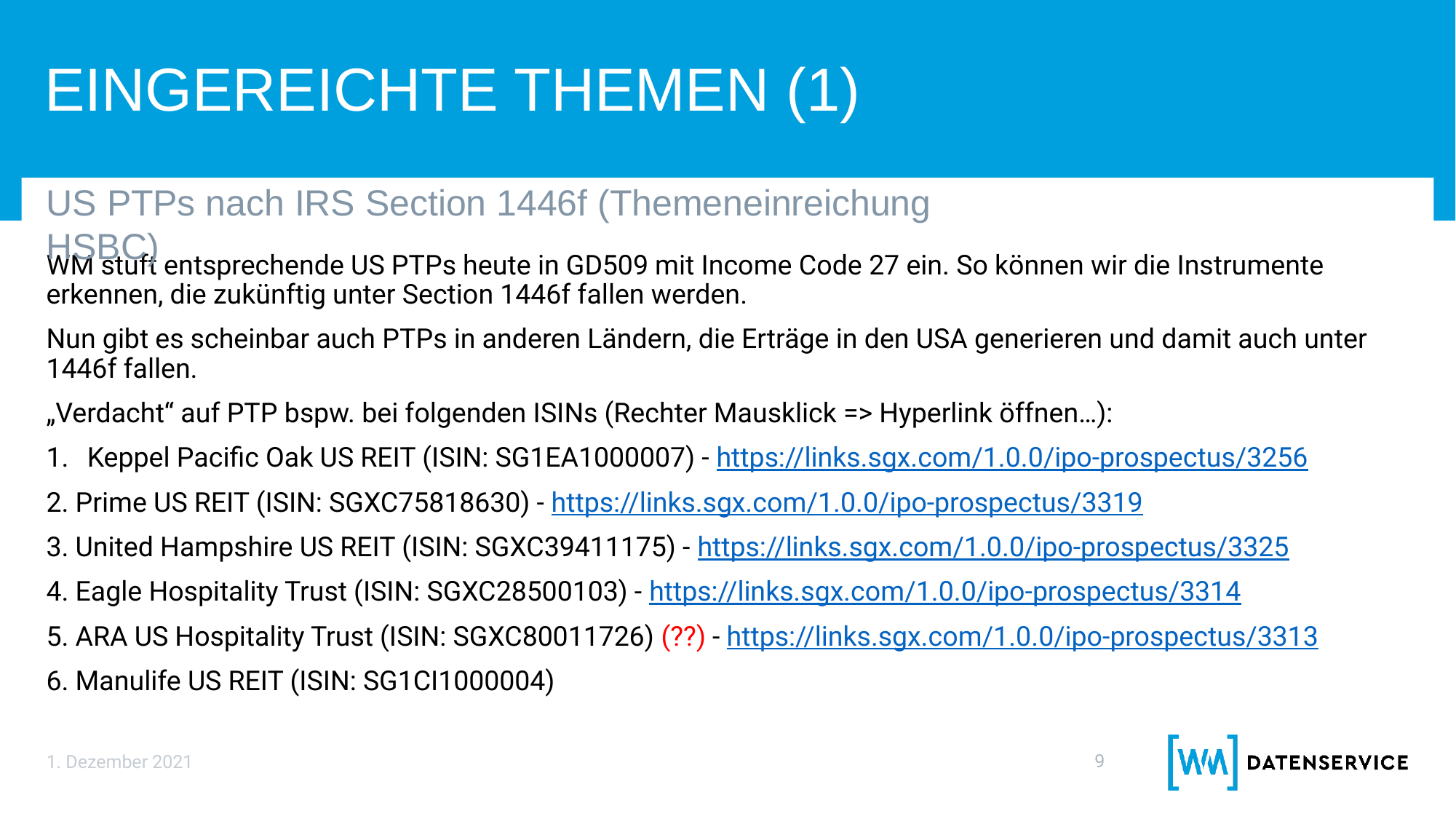

# Eingereichte Themen (1)
US PTPs nach IRS Section 1446f (Themeneinreichung HSBC)
WM stuft entsprechende US PTPs heute in GD509 mit Income Code 27 ein. So können wir die Instrumente erkennen, die zukünftig unter Section 1446f fallen werden.
Nun gibt es scheinbar auch PTPs in anderen Ländern, die Erträge in den USA generieren und damit auch unter 1446f fallen.
„Verdacht“ auf PTP bspw. bei folgenden ISINs (Rechter Mausklick => Hyperlink öffnen…):
Keppel Pacific Oak US REIT (ISIN: SG1EA1000007) - https://links.sgx.com/1.0.0/ipo-prospectus/3256
2. Prime US REIT (ISIN: SGXC75818630) - https://links.sgx.com/1.0.0/ipo-prospectus/3319
3. United Hampshire US REIT (ISIN: SGXC39411175) - https://links.sgx.com/1.0.0/ipo-prospectus/3325
4. Eagle Hospitality Trust (ISIN: SGXC28500103) - https://links.sgx.com/1.0.0/ipo-prospectus/3314
5. ARA US Hospitality Trust (ISIN: SGXC80011726) (??) - https://links.sgx.com/1.0.0/ipo-prospectus/3313
6. Manulife US REIT (ISIN: SG1CI1000004)

1. Dezember 2021